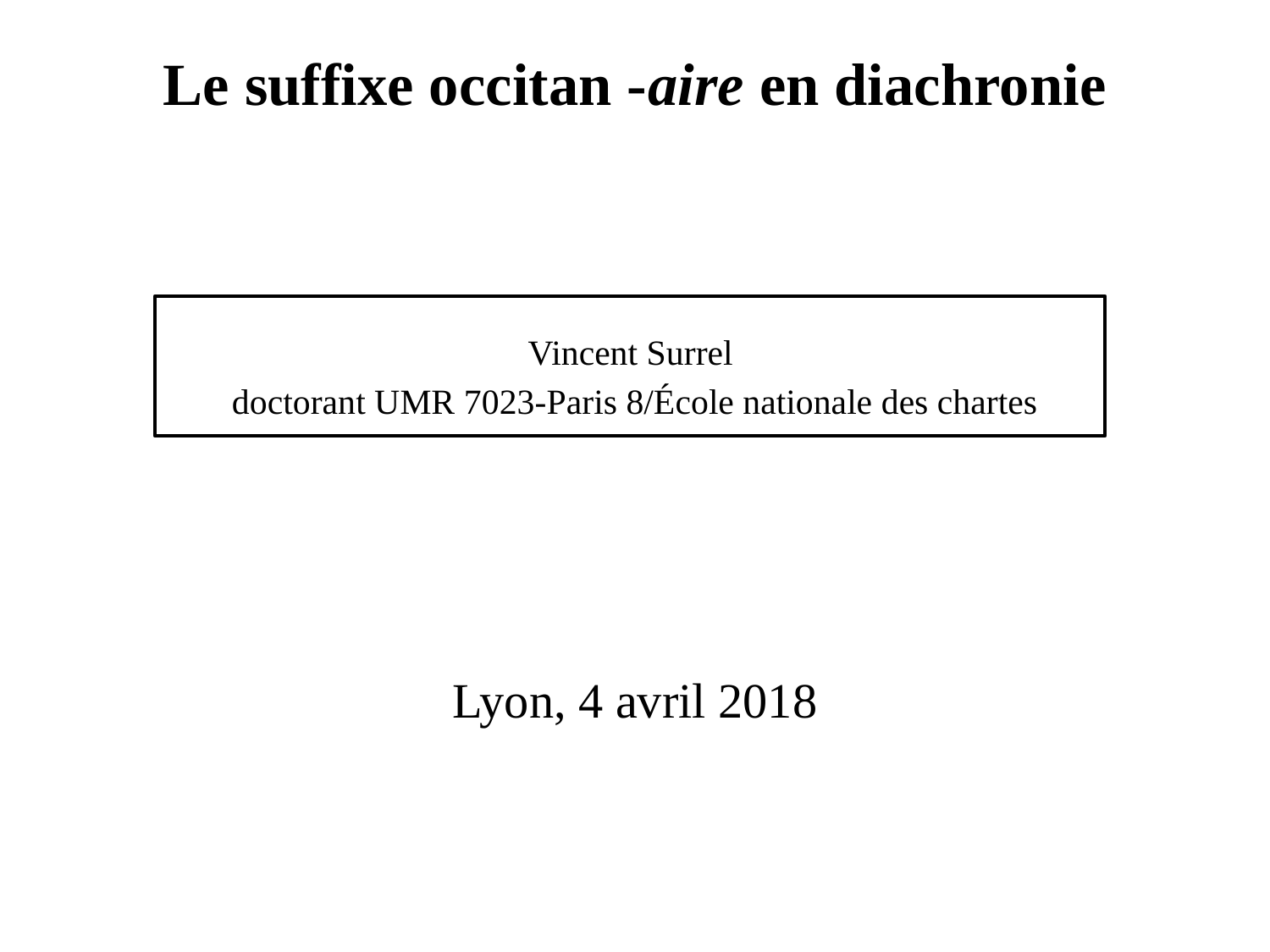

# Le suffixe occitan -aire en diachronie

Vincent Surrel
doctorant UMR 7023-Paris 8/École nationale des chartes

Lyon, 4 avril 2018